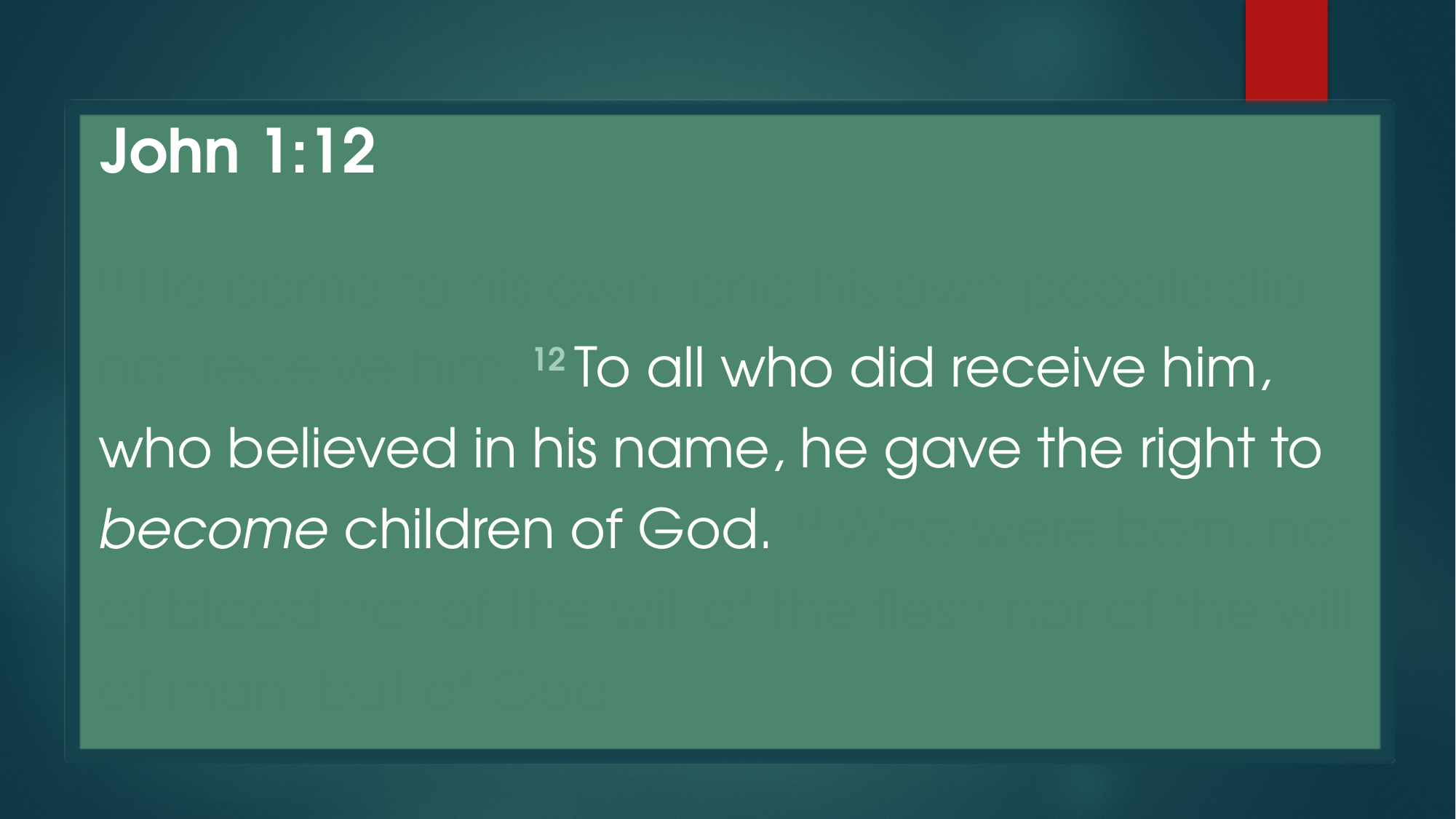

John 1:12

 11 He came to his own, and his own people did
 not receive him. 12 To all who did receive him,
 who believed in his name, he gave the right to
 become children of God. 13 Who were born, not
 of blood nor of the will of the flesh nor of the will
 of man, but of God.